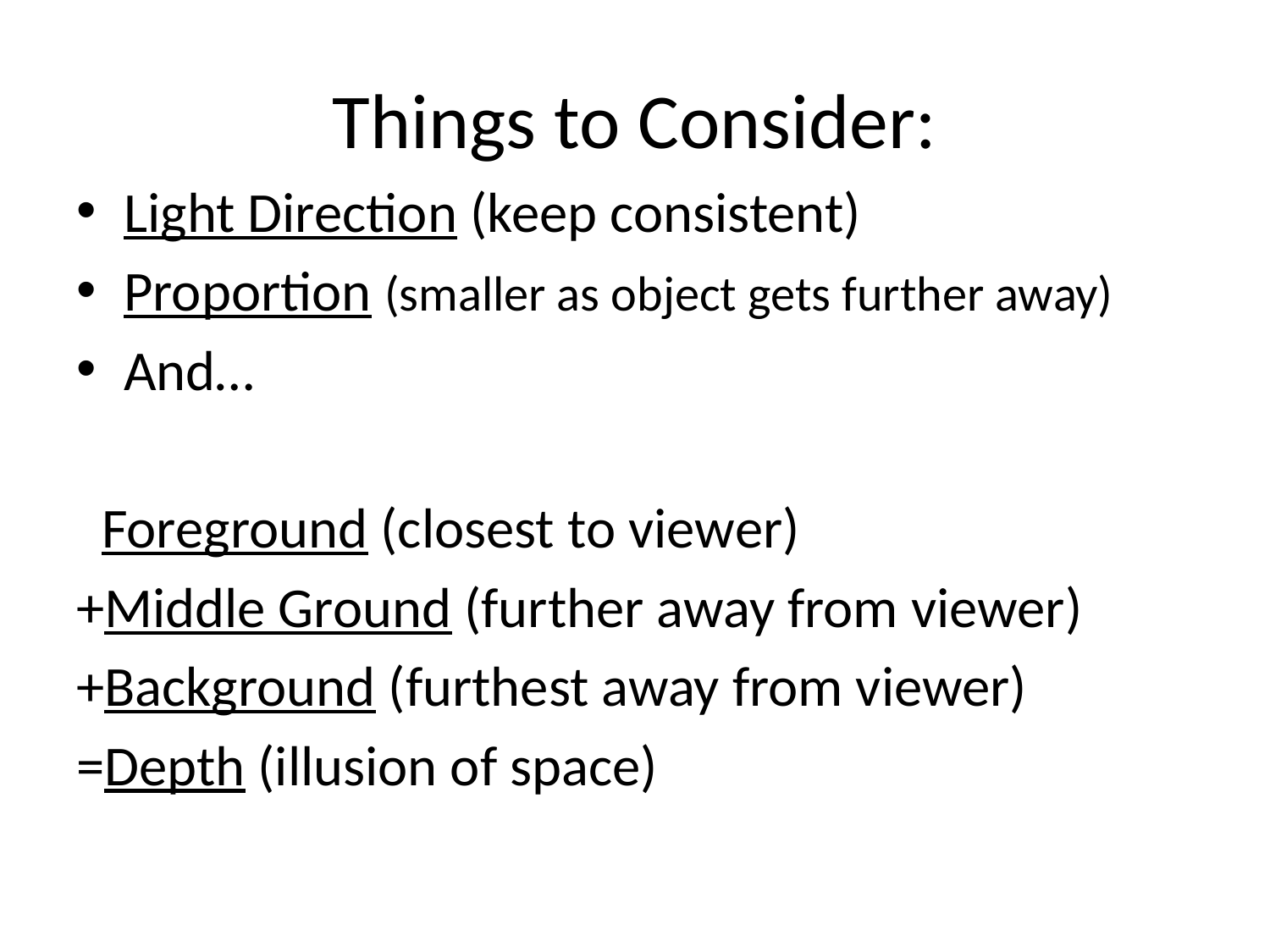

# Things to Consider:
Light Direction (keep consistent)
Proportion (smaller as object gets further away)
And…

  Foreground (closest to viewer)
+Middle Ground (further away from viewer)
+Background (furthest away from viewer)
=Depth (illusion of space)